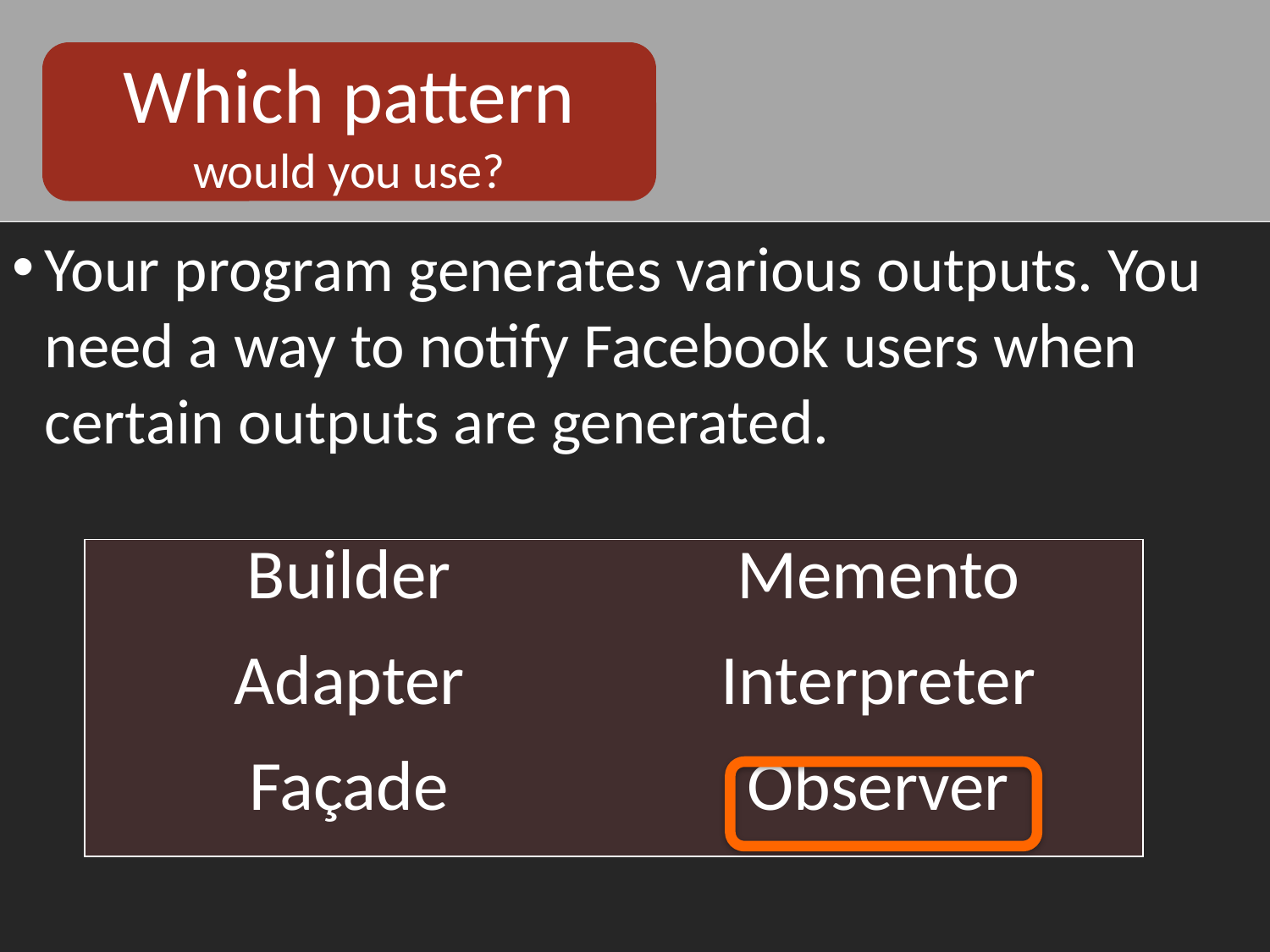

Which pattern
would you use?
Your program generates various outputs. You need a way to notify Facebook users when certain outputs are generated.

| Builder | Memento |
| --- | --- |
| Adapter | Interpreter |
| Façade | Observer |